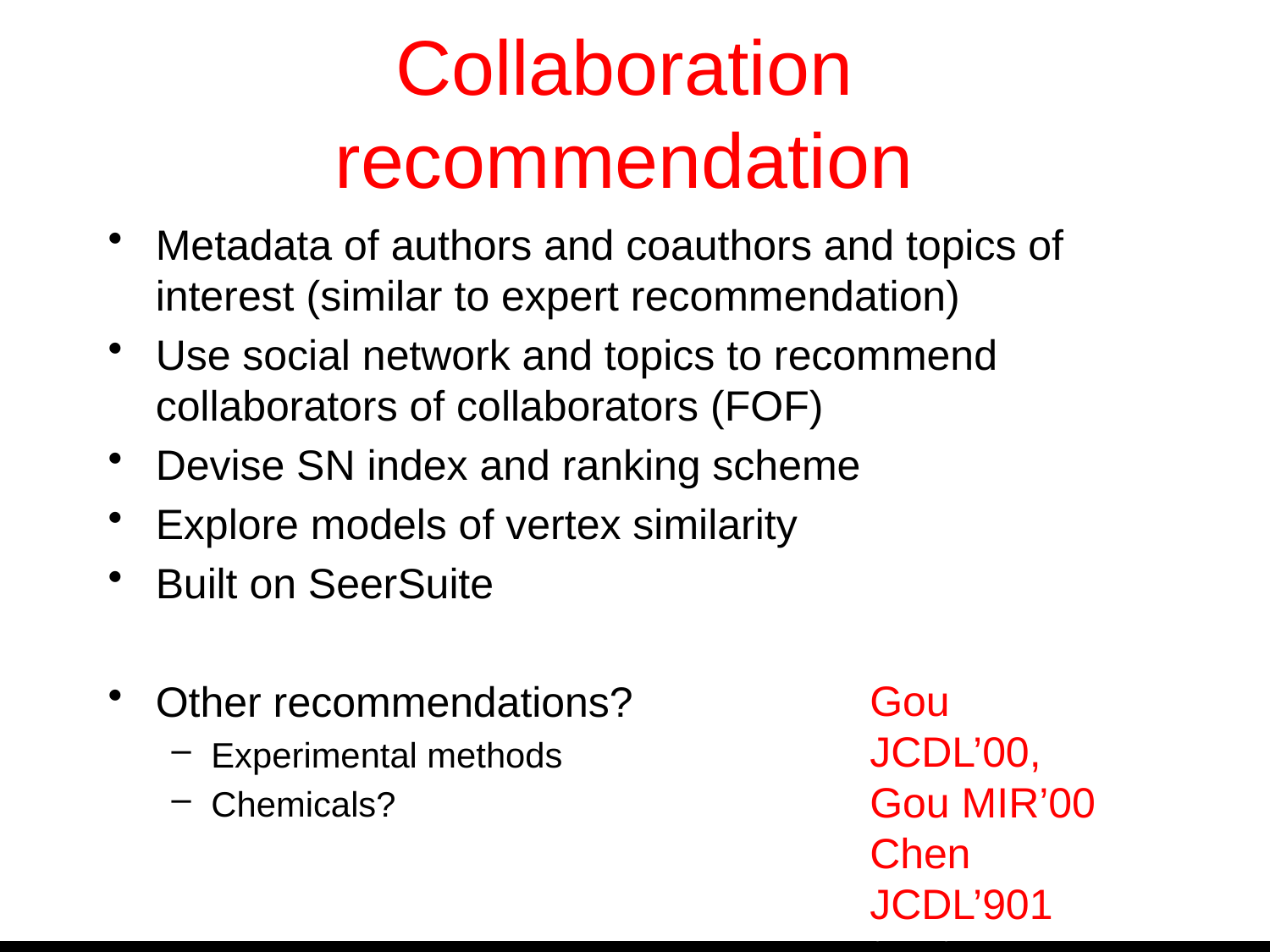

# Collaboration recommendation
Metadata of authors and coauthors and topics of interest (similar to expert recommendation)
Use social network and topics to recommend collaborators of collaborators (FOF)
Devise SN index and ranking scheme
Explore models of vertex similarity
Built on SeerSuite

Other recommendations?
Experimental methods
Chemicals?

Gou JCDL’00,
Gou MIR’00
Chen JCDL’901